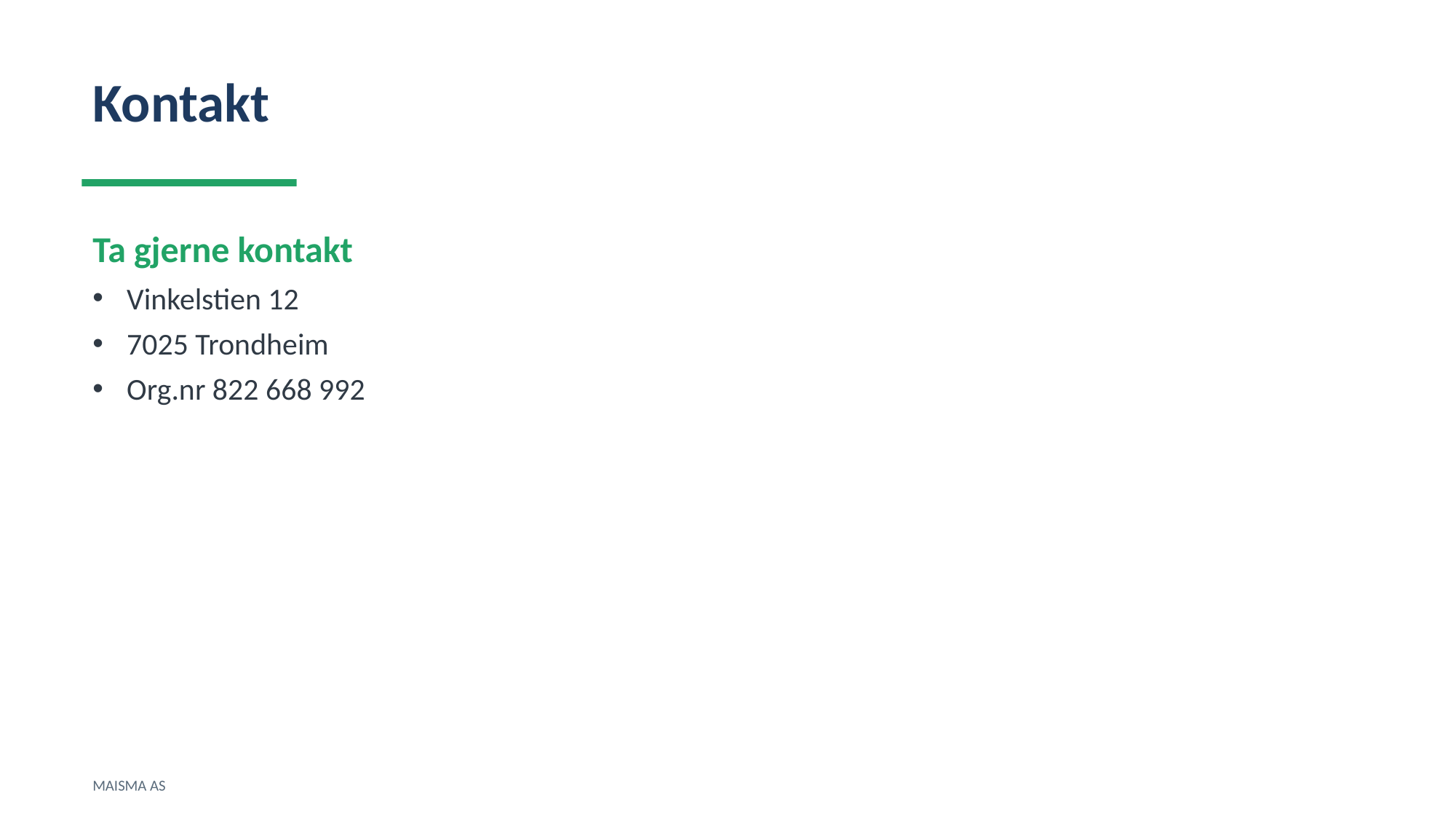

Kontakt

Ta gjerne kontakt
Vinkelstien 12
7025 Trondheim
Org.nr 822 668 992
MAISMA AS